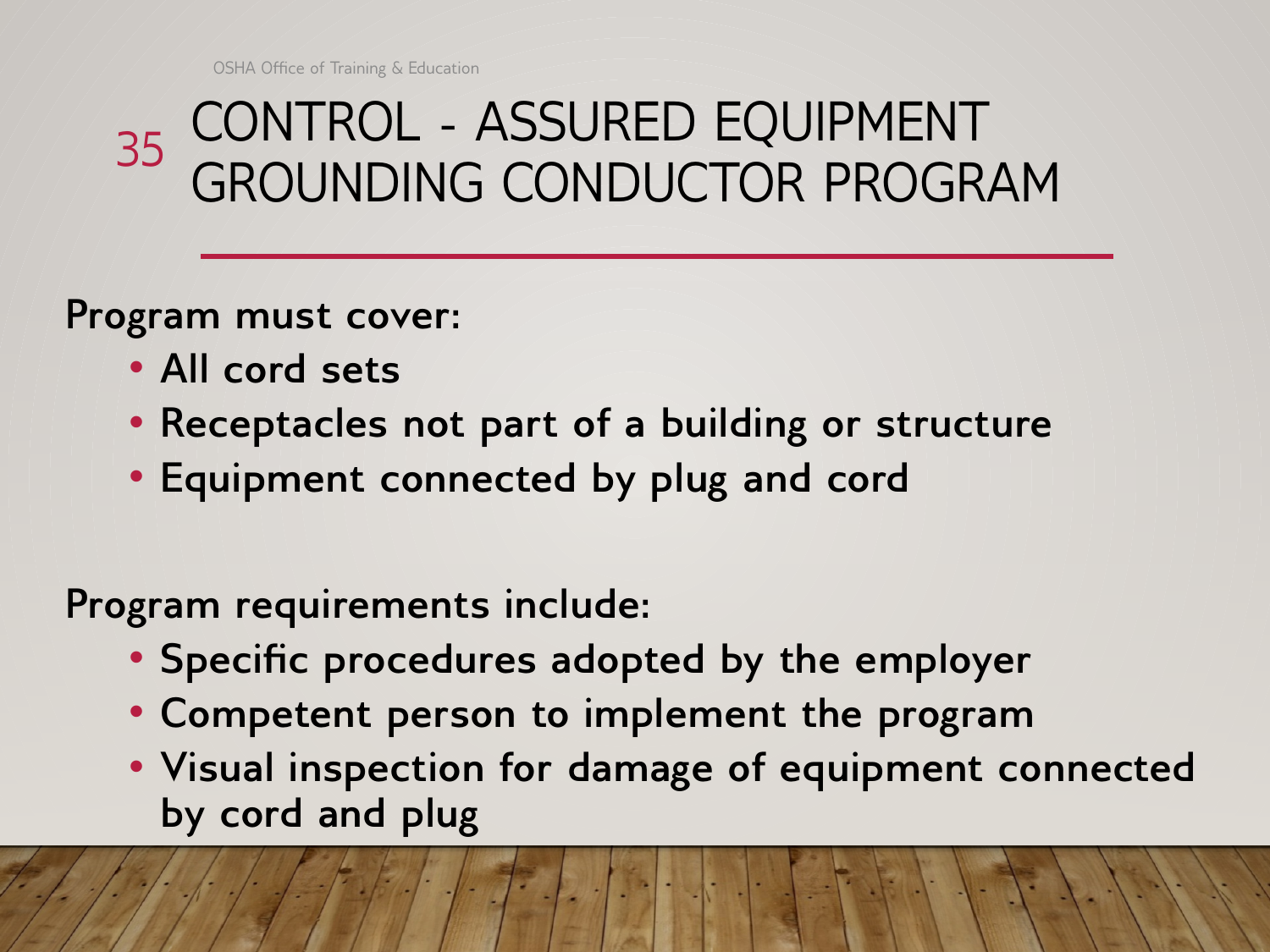

OSHA Office of Training & Education
# Control - Assured Equipment Grounding Conductor Program
35
Program must cover:
All cord sets
Receptacles not part of a building or structure
Equipment connected by plug and cord

Program requirements include:
Specific procedures adopted by the employer
Competent person to implement the program
Visual inspection for damage of equipment connected by cord and plug